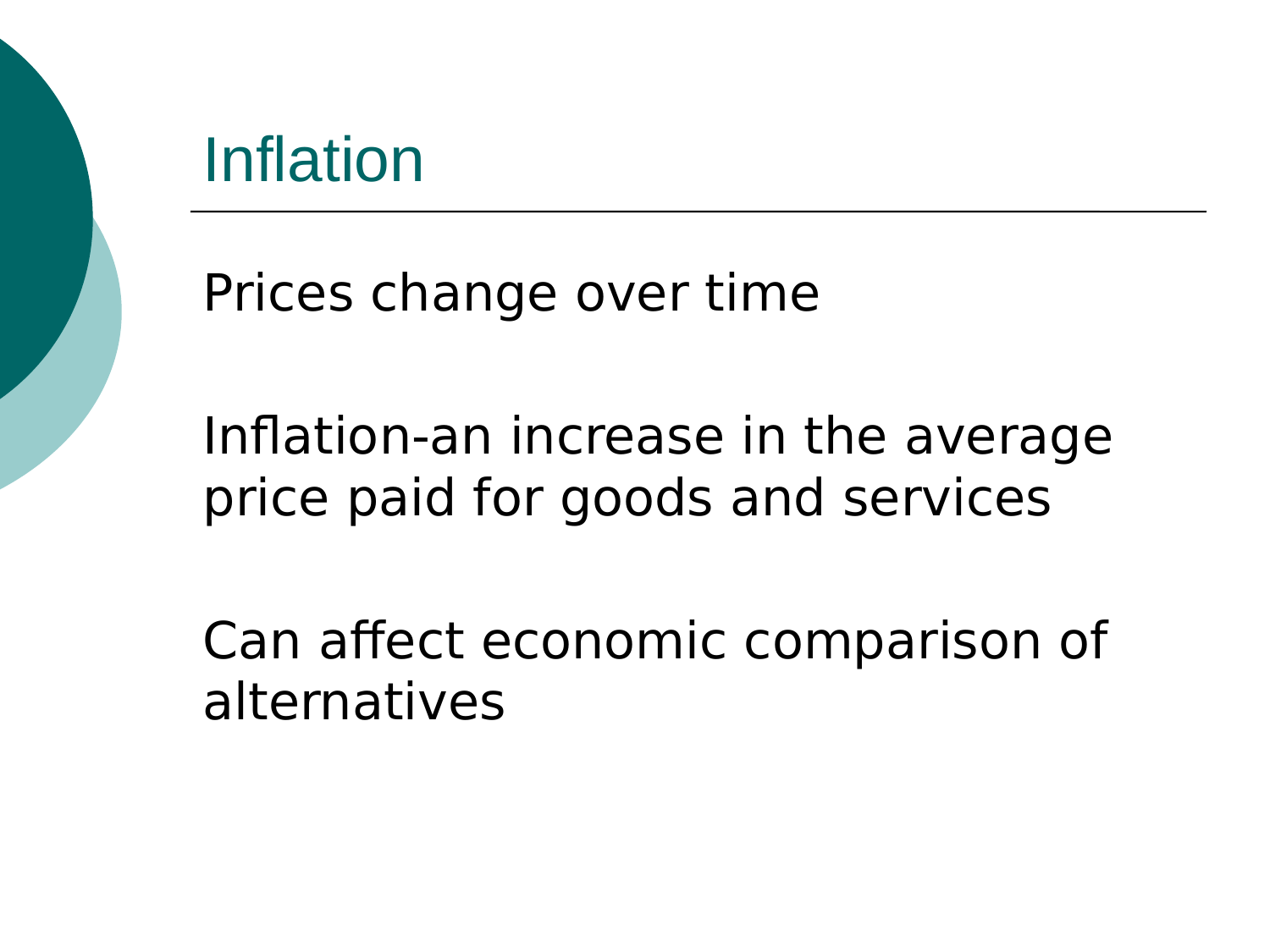

# Inflation
Prices change over time

Inflation-an increase in the average price paid for goods and services

Can affect economic comparison of alternatives